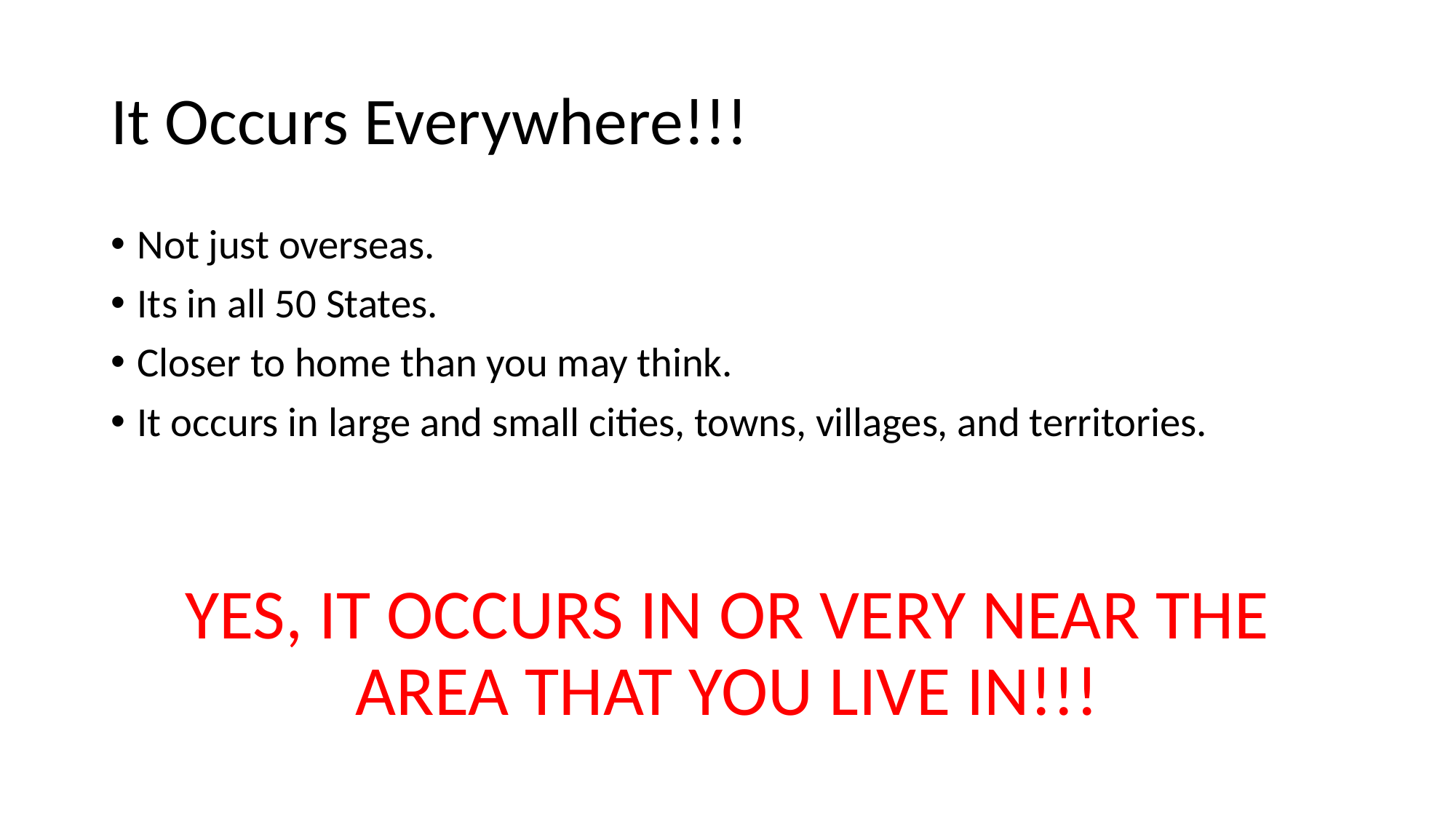

# It Occurs Everywhere!!!
Not just overseas.
Its in all 50 States.
Closer to home than you may think.
It occurs in large and small cities, towns, villages, and territories.

YES, IT OCCURS IN OR VERY NEAR THE AREA THAT YOU LIVE IN!!!